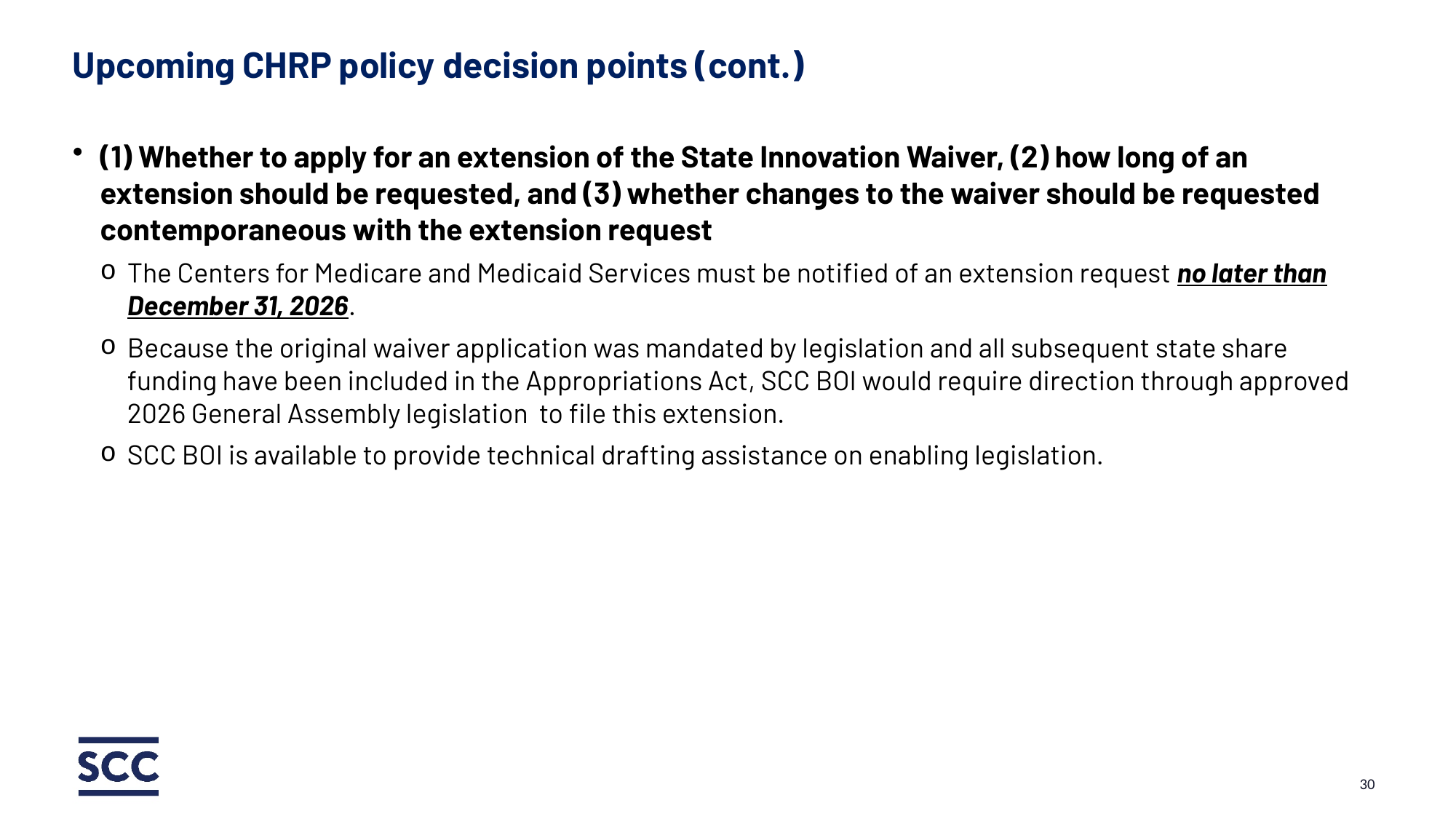

# Upcoming CHRP policy decision points (cont.)
(1) Whether to apply for an extension of the State Innovation Waiver, (2) how long of an extension should be requested, and (3) whether changes to the waiver should be requested contemporaneous with the extension request
The Centers for Medicare and Medicaid Services must be notified of an extension request no later than December 31, 2026.
Because the original waiver application was mandated by legislation and all subsequent state share funding have been included in the Appropriations Act, SCC BOI would require direction through approved 2026 General Assembly legislation  to file this extension.
SCC BOI is available to provide technical drafting assistance on enabling legislation.